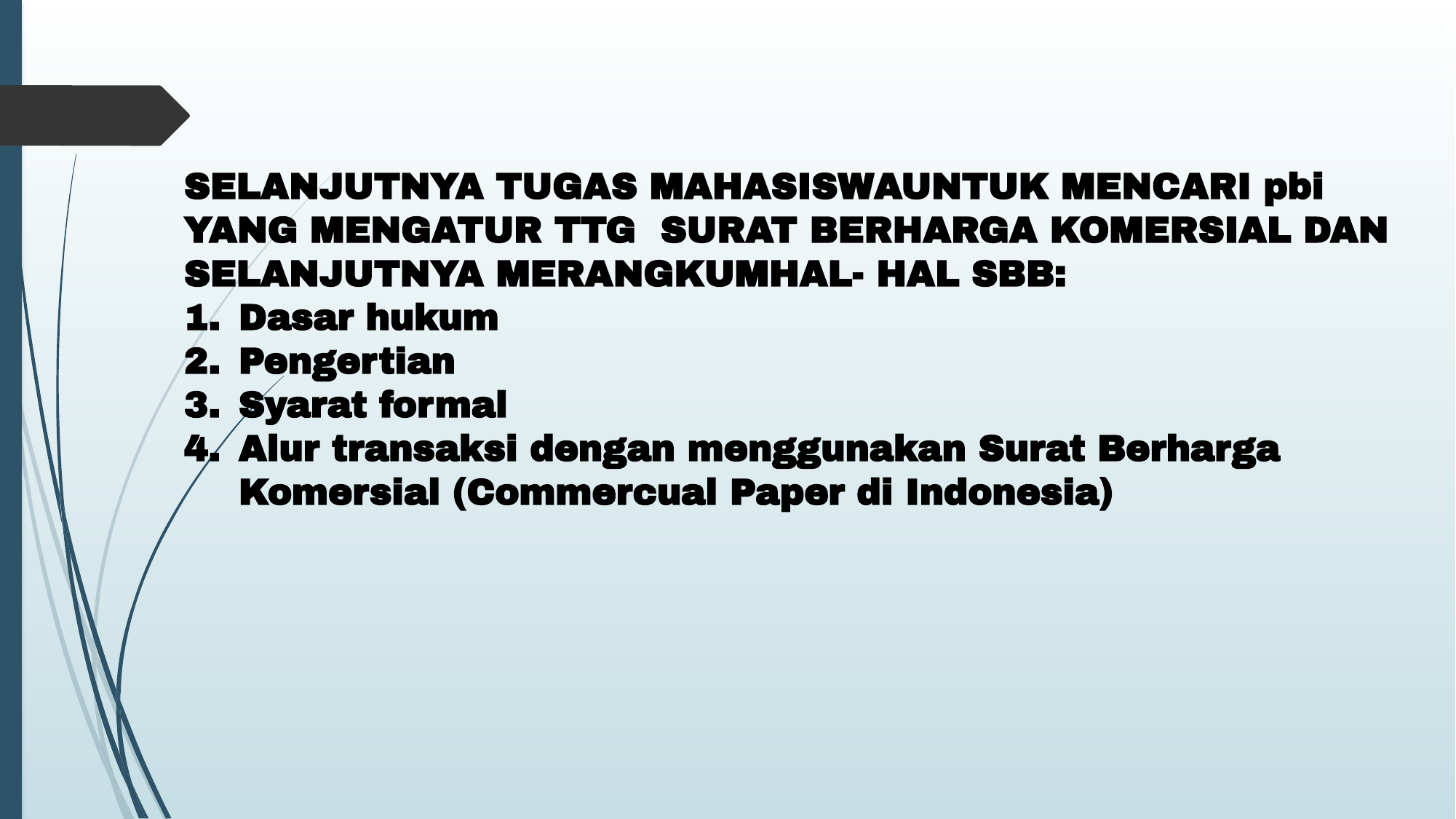

SELANJUTNYA TUGAS MAHASISWAUNTUK MENCARI pbi YANG MENGATUR TTG  SURAT BERHARGA KOMERSIAL DAN SELANJUTNYA MERANGKUMHAL- HAL SBB:
Dasar hukum
Pengertian
Syarat formal
Alur transaksi dengan menggunakan Surat Berharga Komersial (Commercual Paper di Indonesia)